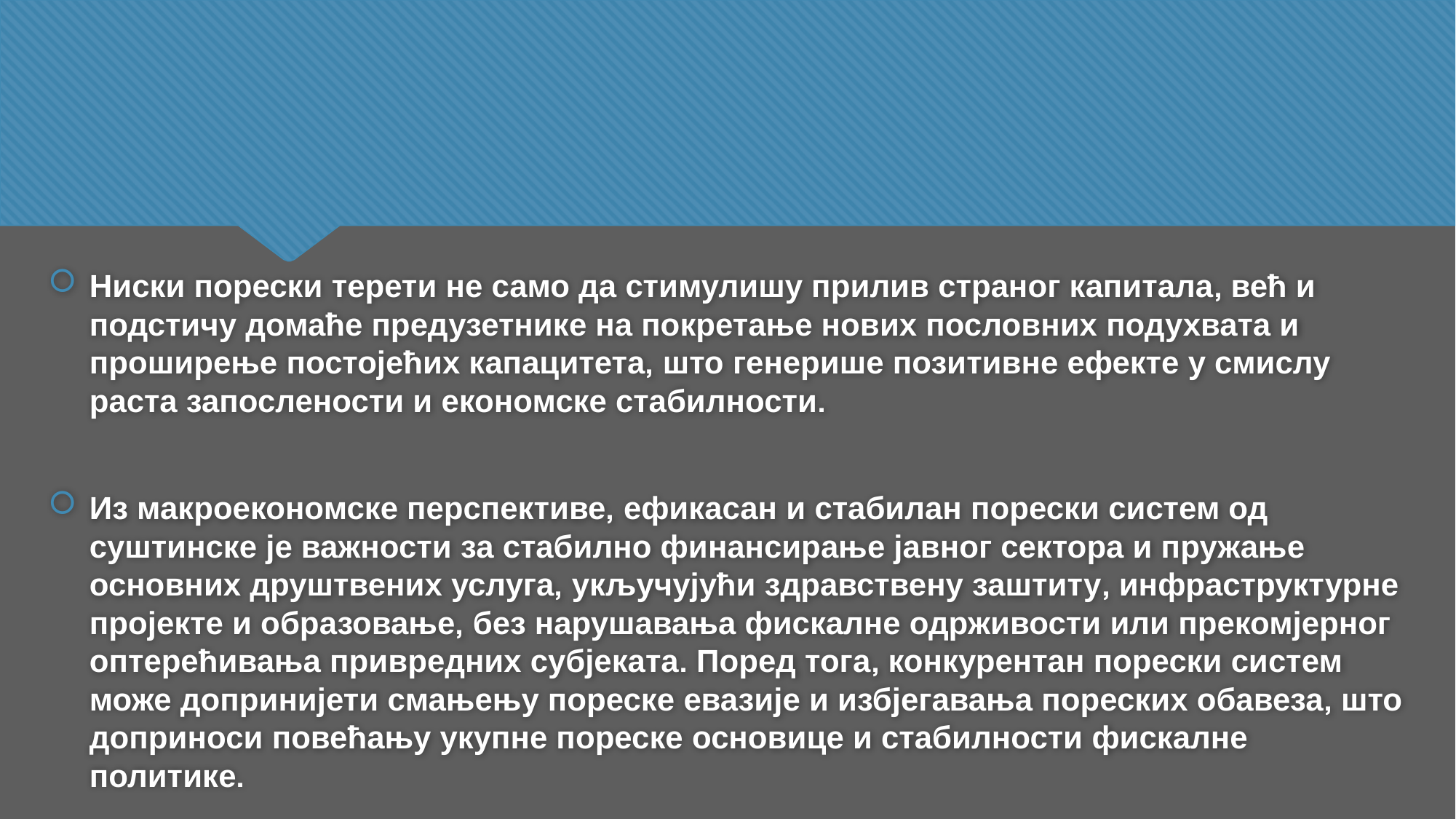

Ниски порески терети не само да стимулишу прилив страног капитала, већ и подстичу домаће предузетнике на покретање нових пословних подухвата и проширење постојећих капацитета, што генерише позитивне ефекте у смислу раста запослености и економске стабилности.

Из макроекономске перспективе, ефикасан и стабилан порески систем од суштинске је важности за стабилно финансирање јавног сектора и пружање основних друштвених услуга, укључујући здравствену заштиту, инфраструктурне пројекте и образовање, без нарушавања фискалне одрживости или прекомјерног оптерећивања привредних субјеката. Поред тога, конкурентан порески систем може допринијети смањењу пореске евазије и избјегавања пореских обавеза, што доприноси повећању укупне пореске основице и стабилности фискалне политике.